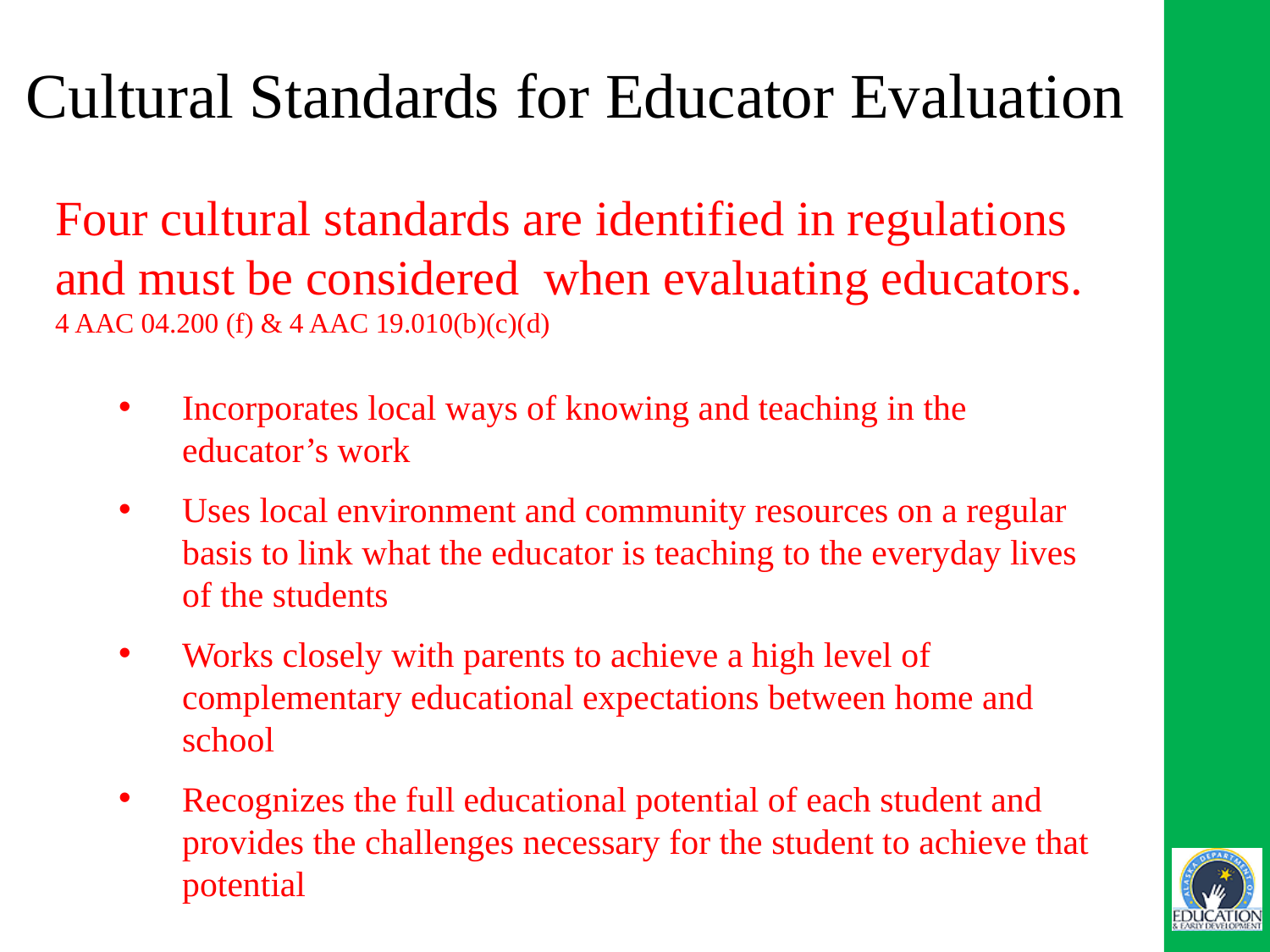

# Cultural Standards for Educator Evaluation
Four cultural standards are identified in regulations and must be considered  when evaluating educators. 4 AAC 04.200 (f) & 4 AAC 19.010(b)(c)(d)

Incorporates local ways of knowing and teaching in the educator’s work
Uses local environment and community resources on a regular basis to link what the educator is teaching to the everyday lives of the students
Works closely with parents to achieve a high level of complementary educational expectations between home and school
Recognizes the full educational potential of each student and provides the challenges necessary for the student to achieve that potential